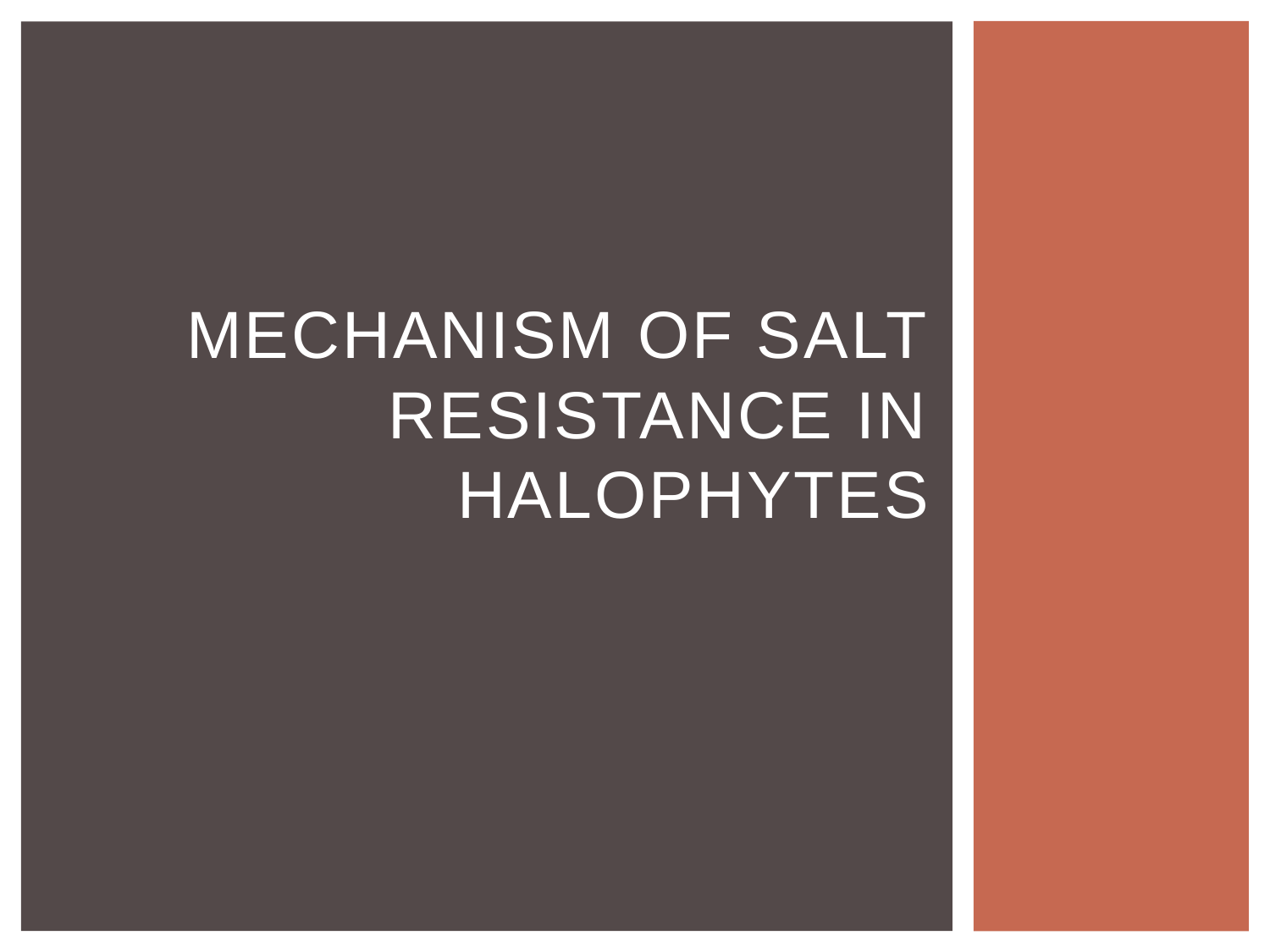

# Mechanism of Salt resistance in Halophytes